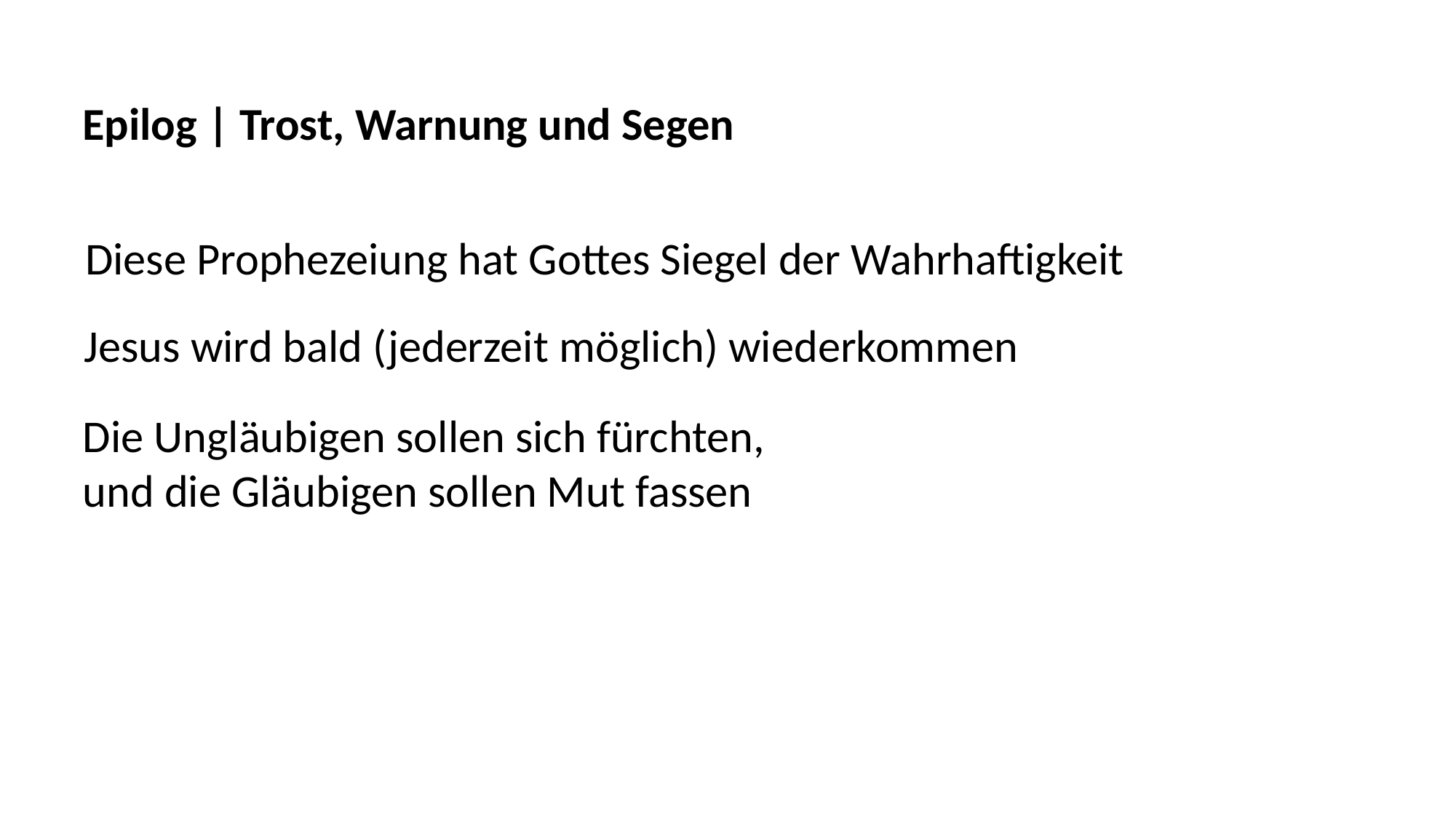

Epilog | Trost, Warnung und Segen
Diese Prophezeiung hat Gottes Siegel der Wahrhaftigkeit
Jesus wird bald (jederzeit möglich) wiederkommen
Die Ungläubigen sollen sich fürchten,
und die Gläubigen sollen Mut fassen